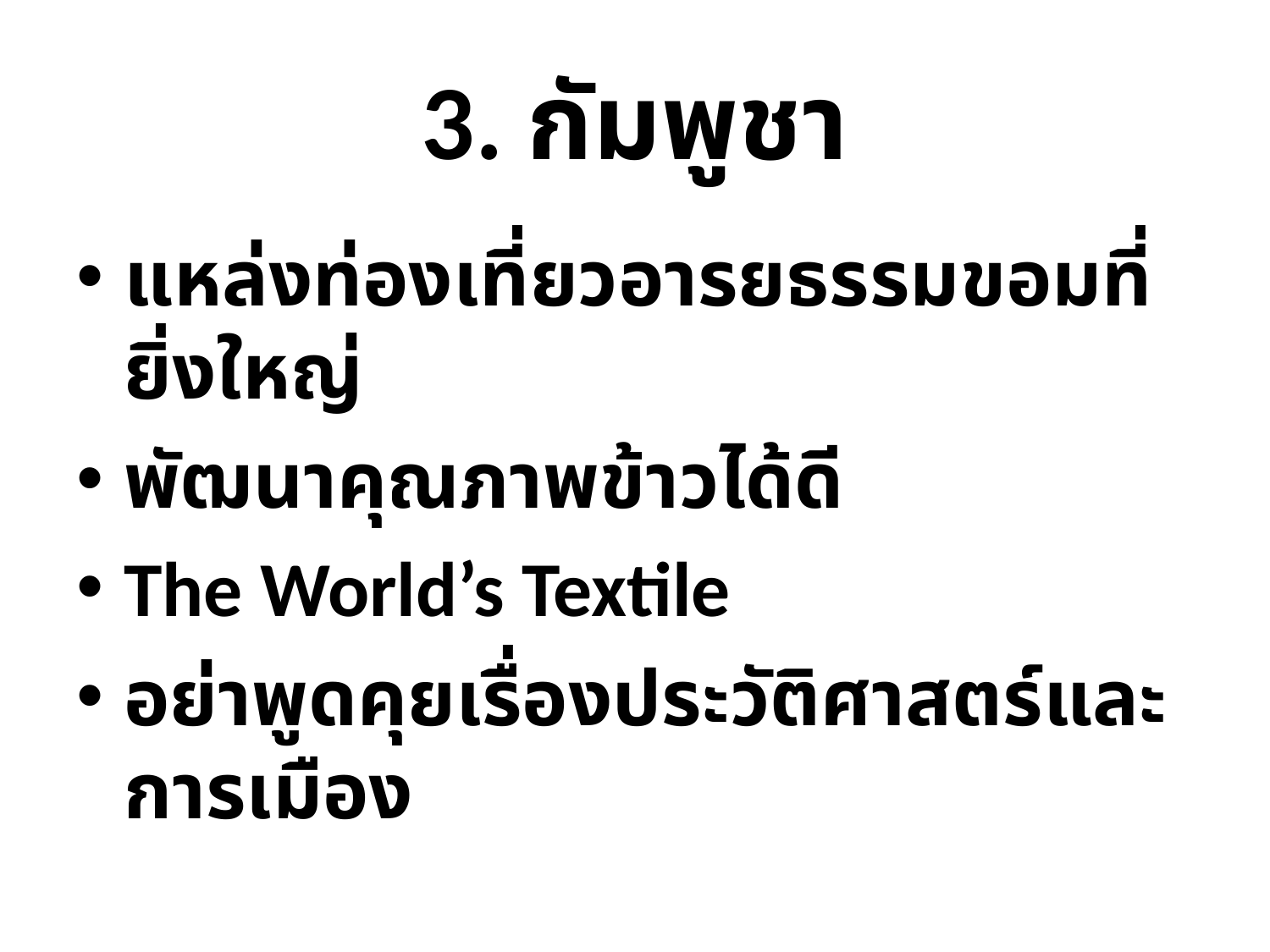

# 3. กัมพูชา
แหล่งท่องเที่ยวอารยธรรมขอมที่ยิ่งใหญ่
พัฒนาคุณภาพข้าวได้ดี
The World’s Textile
อย่าพูดคุยเรื่องประวัติศาสตร์และการเมือง